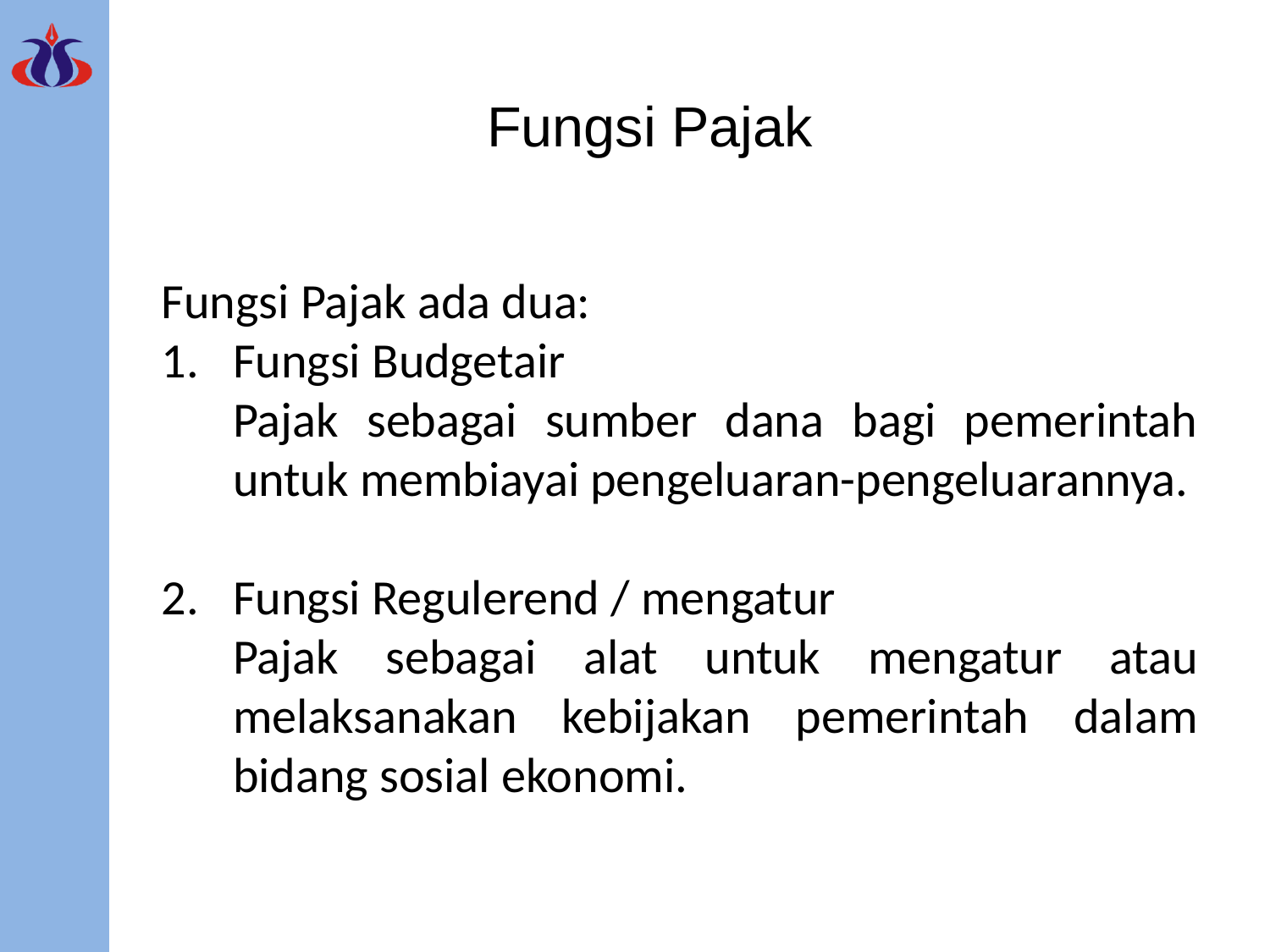

Fungsi Pajak
Fungsi Pajak ada dua:
Fungsi Budgetair
	Pajak sebagai sumber dana bagi pemerintah untuk membiayai pengeluaran-pengeluarannya.

2.	Fungsi Regulerend / mengatur
	Pajak sebagai alat untuk mengatur atau melaksanakan kebijakan pemerintah dalam bidang sosial ekonomi.